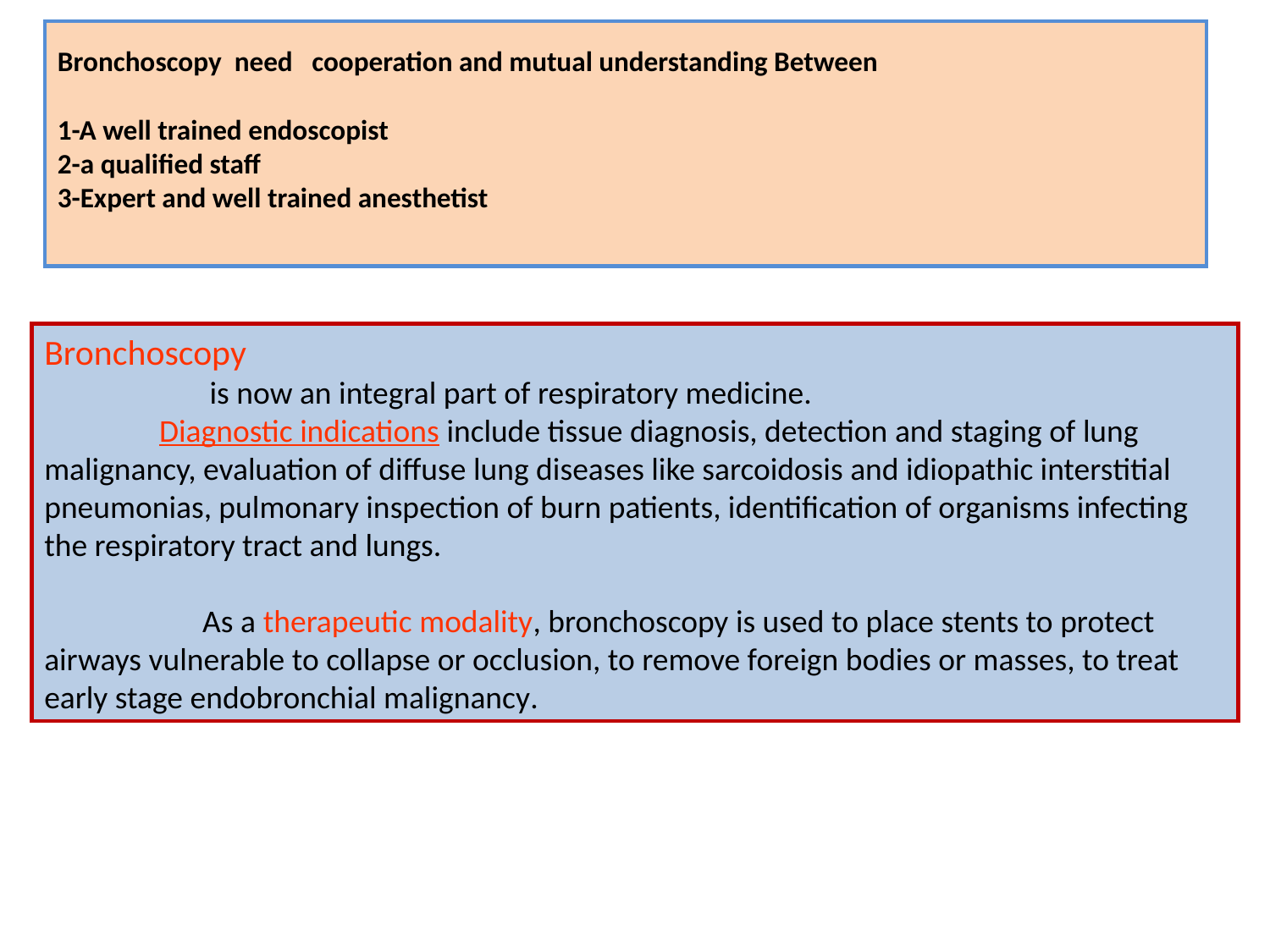

Bronchoscopy  need   cooperation and mutual understanding Between

1-A well trained endoscopist
2-a qualified staff
3-Expert and well trained anesthetist

Bronchoscopy
                       is now an integral part of respiratory medicine.
                Diagnostic indications include tissue diagnosis, detection and staging of lung malignancy, evaluation of diffuse lung diseases like sarcoidosis and idiopathic interstitial pneumonias, pulmonary inspection of burn patients, identification of organisms infecting the respiratory tract and lungs.

                      As a therapeutic modality, bronchoscopy is used to place stents to protect airways vulnerable to collapse or occlusion, to remove foreign bodies or masses, to treat early stage endobronchial malignancy.